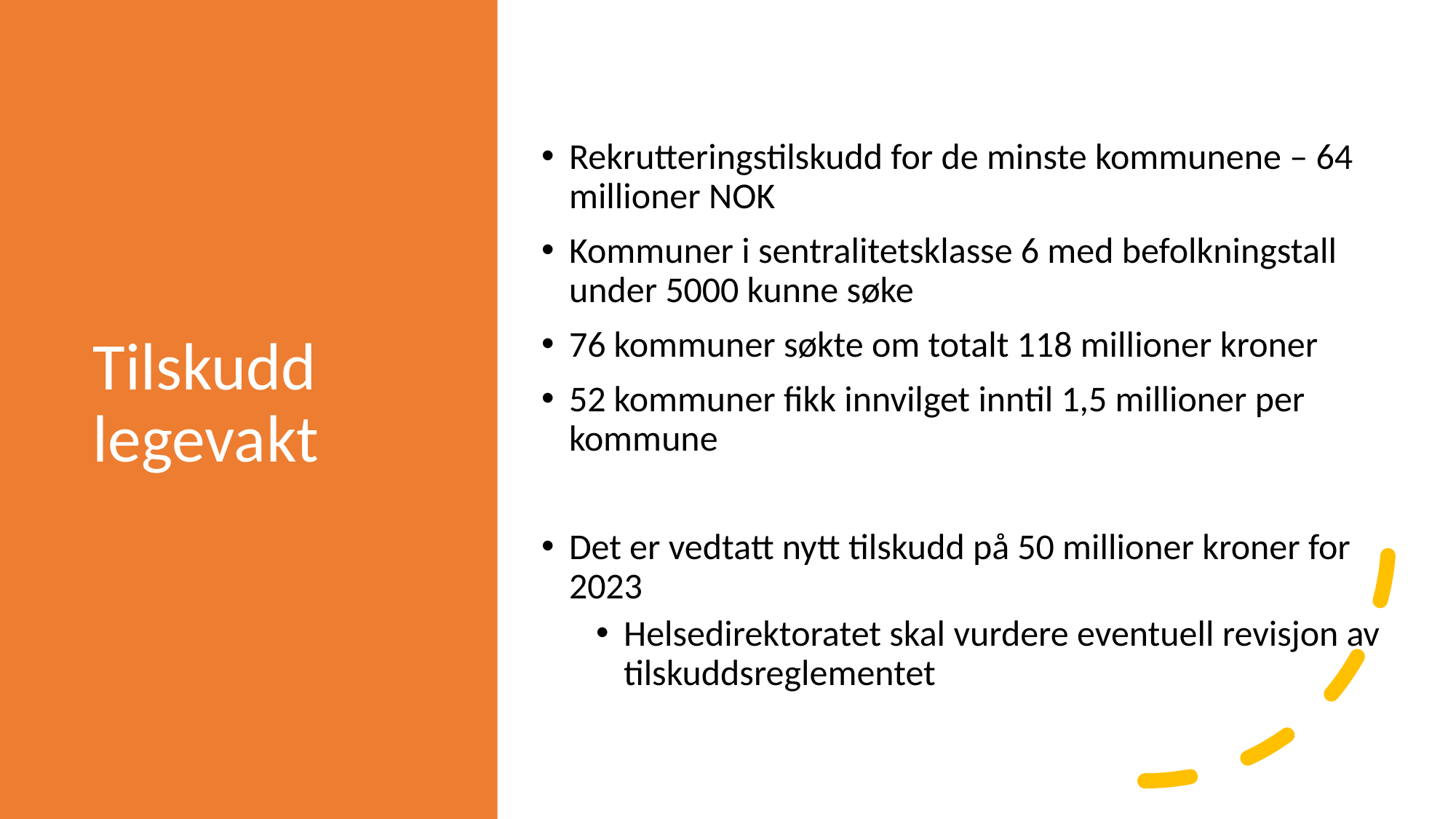

# Tilskudd legevakt
Rekrutteringstilskudd for de minste kommunene – 64 millioner NOK
Kommuner i sentralitetsklasse 6 med befolkningstall under 5000 kunne søke
76 kommuner søkte om totalt 118 millioner kroner
52 kommuner fikk innvilget inntil 1,5 millioner per kommune

Det er vedtatt nytt tilskudd på 50 millioner kroner for 2023
Helsedirektoratet skal vurdere eventuell revisjon av tilskuddsreglementet